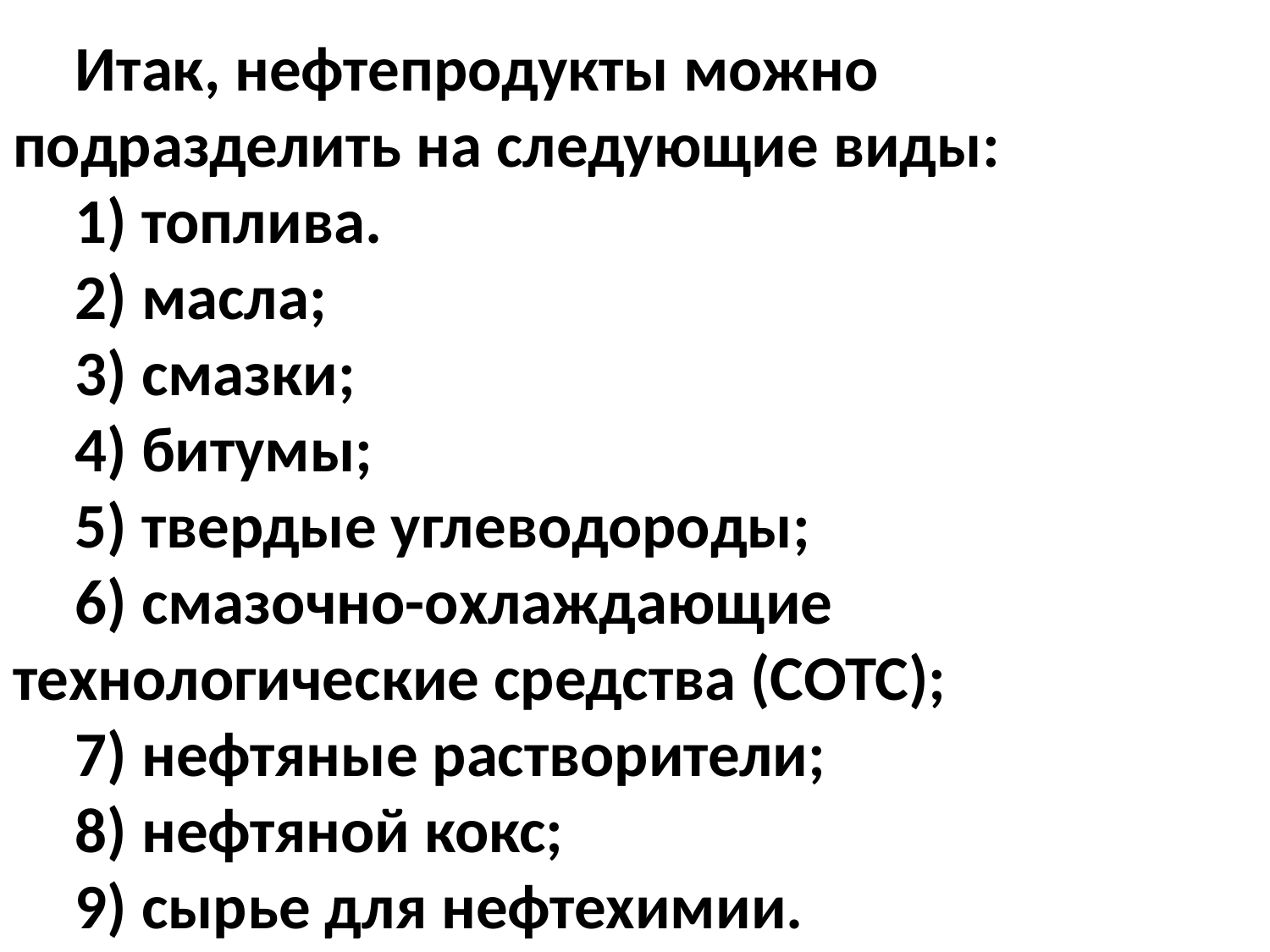

Итак, нефтепродукты можно подразделить на следующие виды:
1) топлива.
2) масла;
3) смазки;
4) битумы;
5) твердые углеводороды;
6) смазочно-охлаждающие технологические средства (СОТС);
7) нефтяные растворители;
8) нефтяной кокс;
9) сырье для нефтехимии.